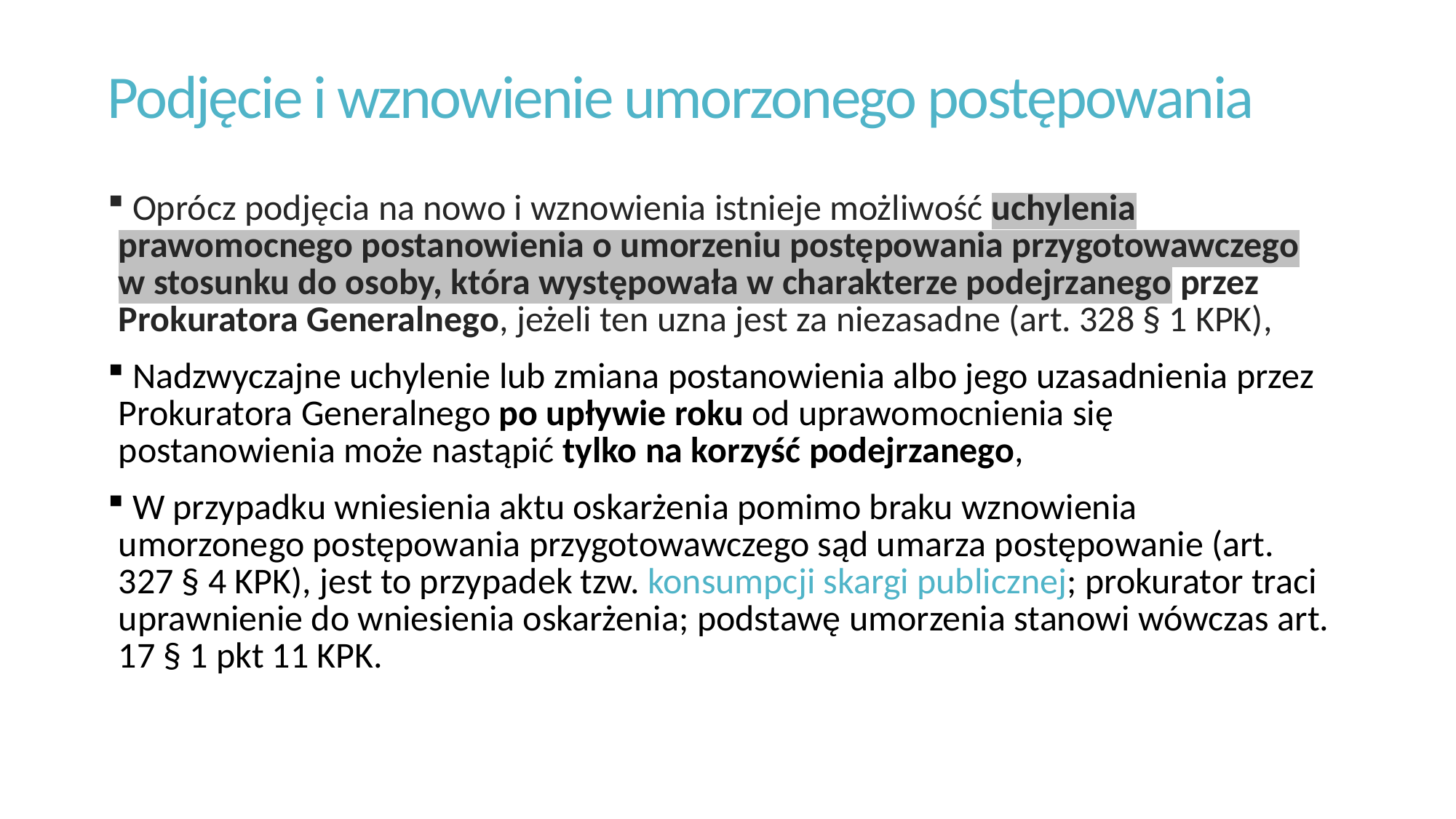

# Podjęcie i wznowienie umorzonego postępowania
 Oprócz podjęcia na nowo i wznowienia istnieje możliwość uchylenia prawomocnego postanowienia o umorzeniu postępowania przygotowawczego w stosunku do osoby, która występowała w charakterze podejrzanego przez Prokuratora Generalnego, jeżeli ten uzna jest za niezasadne (art. 328 § 1 KPK),
 Nadzwyczajne uchylenie lub zmiana postanowienia albo jego uzasadnienia przez Prokuratora Generalnego po upływie roku od uprawomocnienia się postanowienia może nastąpić tylko na korzyść podejrzanego,
 W przypadku wniesienia aktu oskarżenia pomimo braku wznowienia umorzonego postępowania przygotowawczego sąd umarza postępowanie (art. 327 § 4 KPK), jest to przypadek tzw. konsumpcji skargi publicznej; prokurator traci uprawnienie do wniesienia oskarżenia; podstawę umorzenia stanowi wówczas art. 17 § 1 pkt 11 KPK.